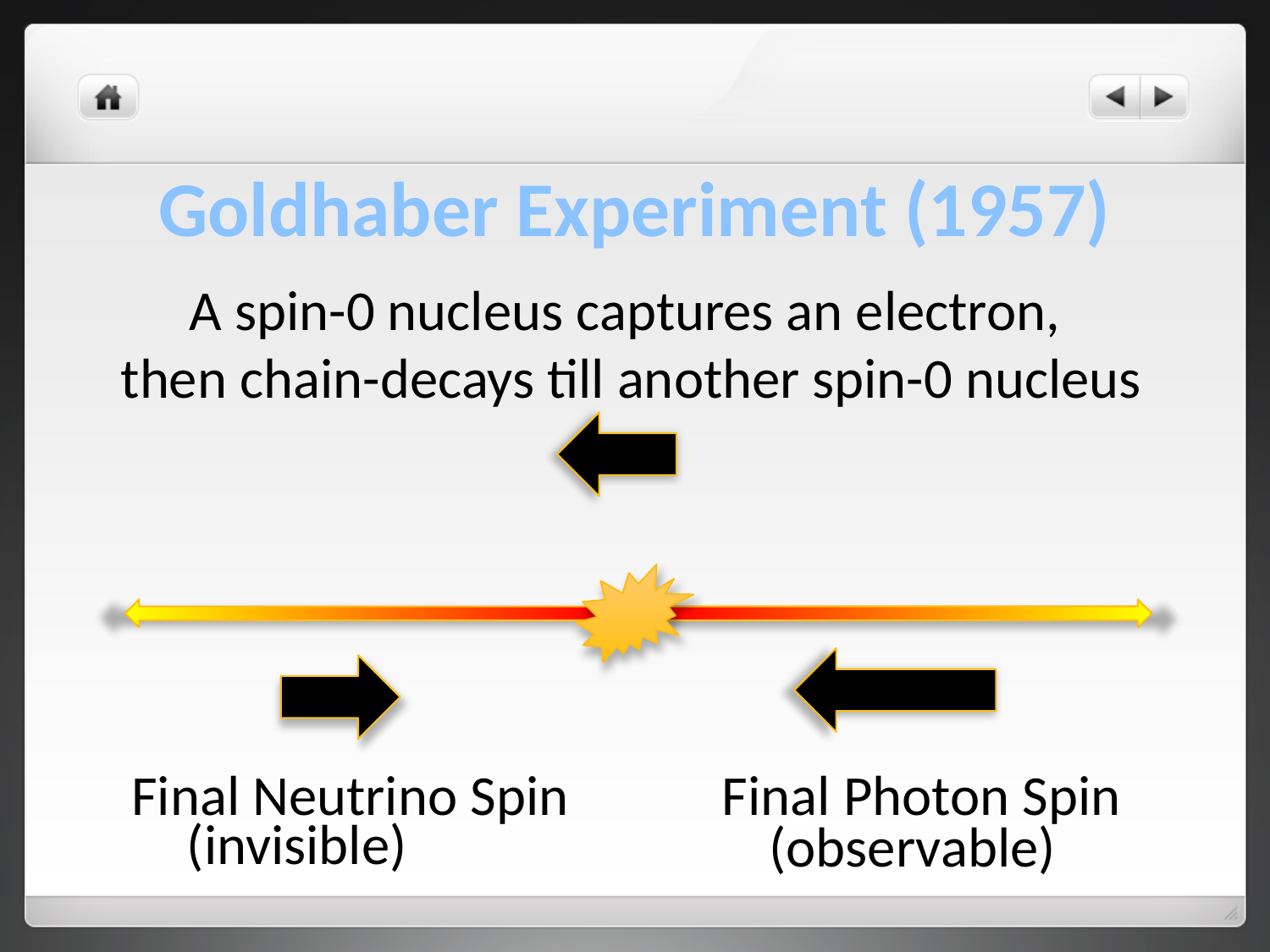

Goldhaber Experiment (1957)
A spin-0 nucleus captures an electron,
then chain-decays till another spin-0 nucleus

Final Neutrino Spin
Final Photon Spin
(invisible)
(observable)